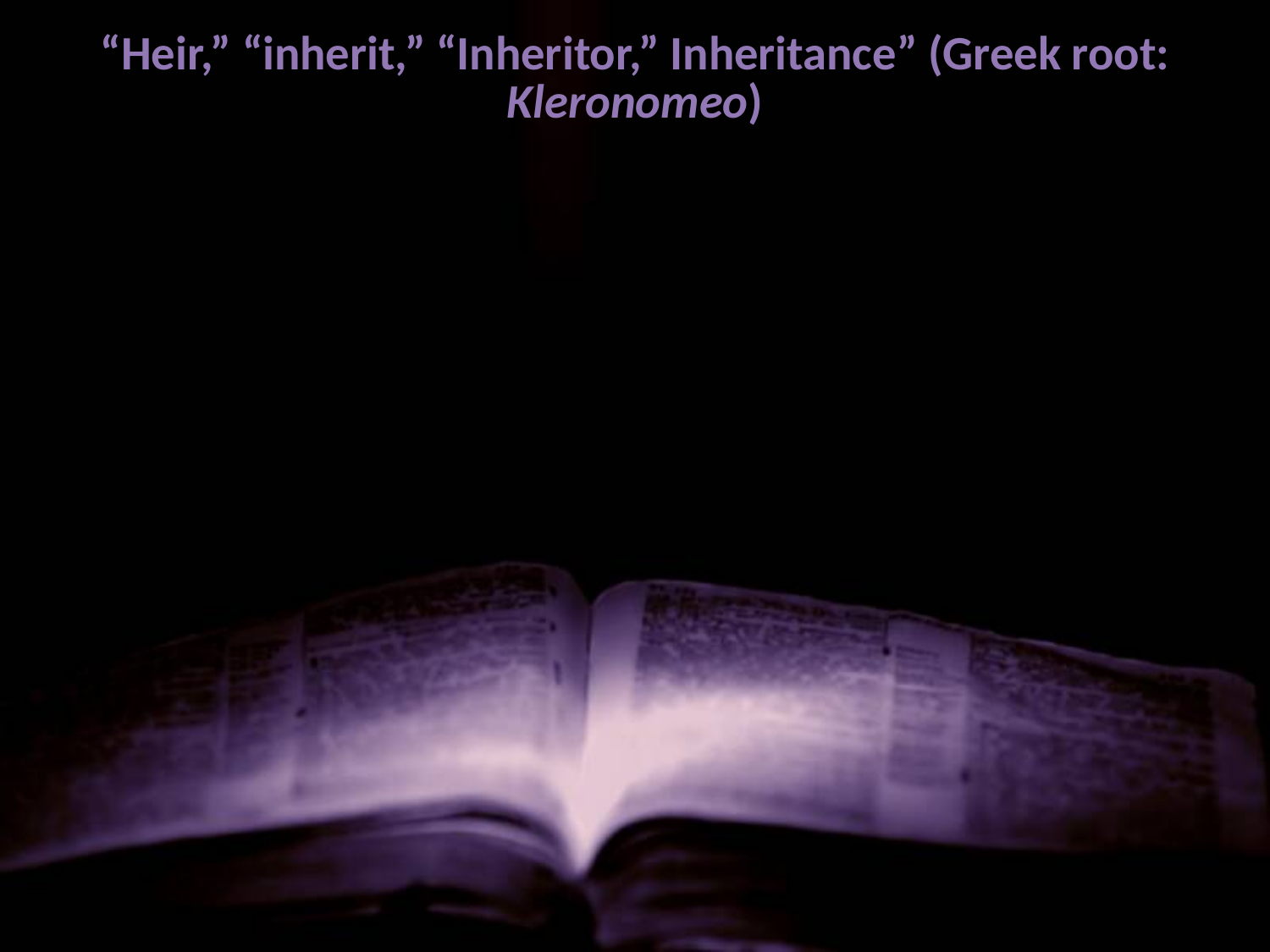

# “Heir,” “inherit,” “Inheritor,” Inheritance” (Greek root: Kleronomeo)